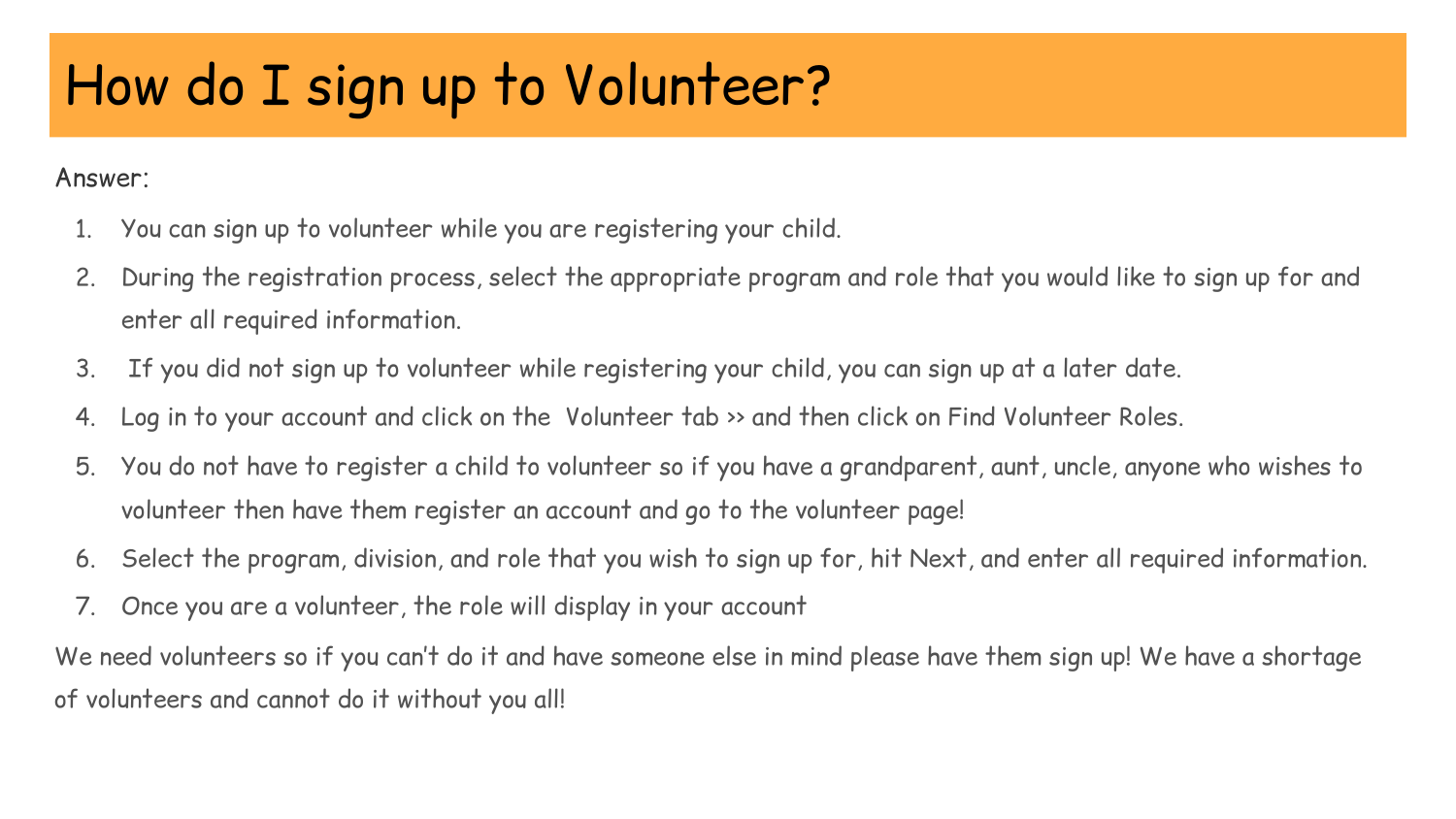

# How do I sign up to Volunteer?
Answer:
You can sign up to volunteer while you are registering your child.
During the registration process, select the appropriate program and role that you would like to sign up for and enter all required information.
 If you did not sign up to volunteer while registering your child, you can sign up at a later date.
Log in to your account and click on the  Volunteer tab >> and then click on Find Volunteer Roles.
You do not have to register a child to volunteer so if you have a grandparent, aunt, uncle, anyone who wishes to volunteer then have them register an account and go to the volunteer page!
Select the program, division, and role that you wish to sign up for, hit Next, and enter all required information.
Once you are a volunteer, the role will display in your account
We need volunteers so if you can’t do it and have someone else in mind please have them sign up! We have a shortage of volunteers and cannot do it without you all!